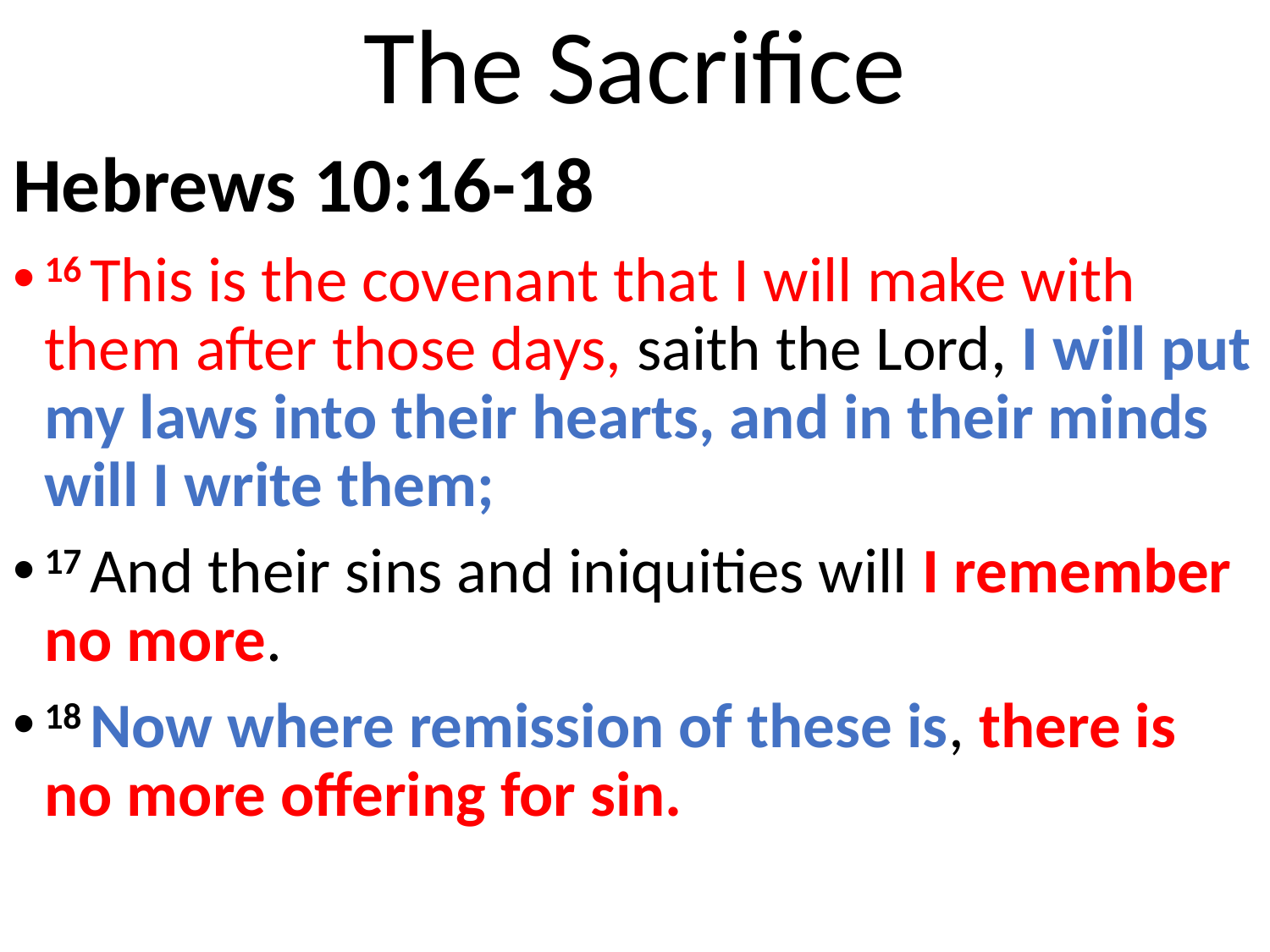

# The Sacrifice
Hebrews 10:16-18
16 This is the covenant that I will make with them after those days, saith the Lord, I will put my laws into their hearts, and in their minds will I write them;
17 And their sins and iniquities will I remember no more.
18 Now where remission of these is, there is no more offering for sin.